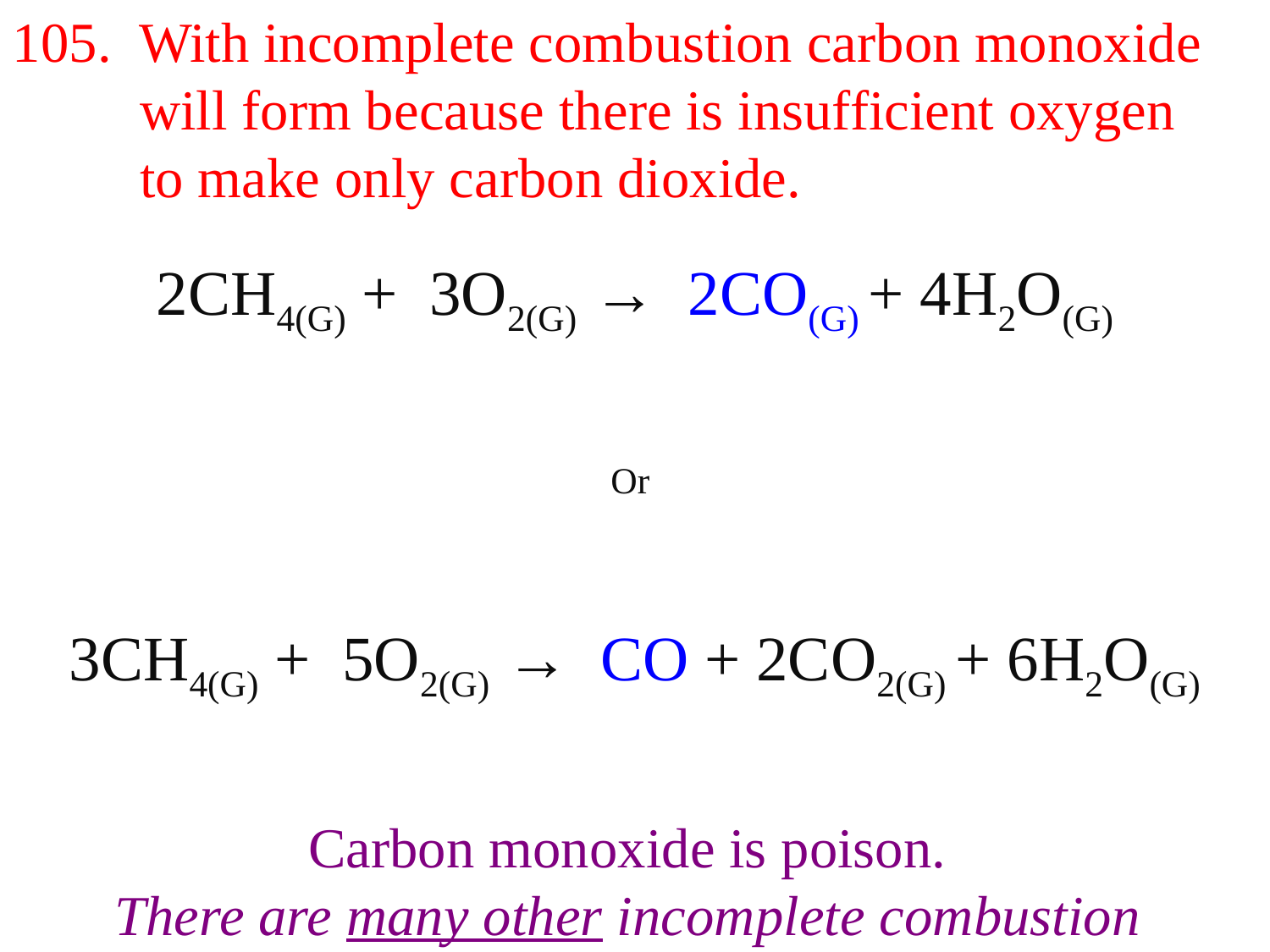

105.  With incomplete combustion carbon monoxide
         will form because there is insufficient oxygen
         to make only carbon dioxide.
2CH4(G) +  3O2(G) →  2CO(G) + 4H2O(G)
Or
3CH4(G) +  5O2(G) →  CO + 2CO2(G) + 6H2O(G)

Carbon monoxide is poison.
There are many other incomplete combustion
equations that would also balance.